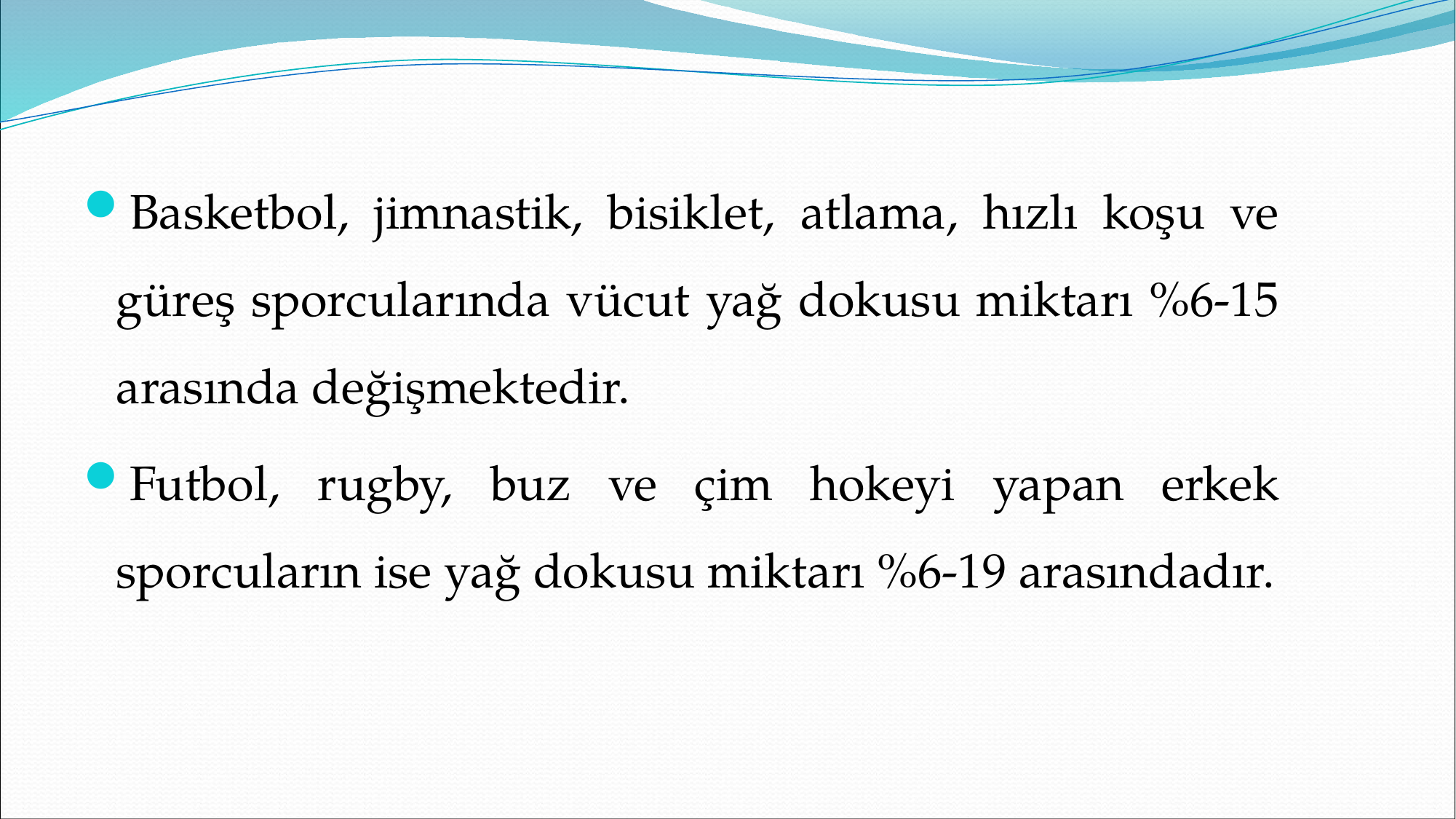

Basketbol, jimnastik, bisiklet, atlama, hızlı koşu ve güreş sporcularında vücut yağ dokusu miktarı %6-15 arasında değişmektedir.
Futbol, rugby, buz ve çim hokeyi yapan erkek sporcuların ise yağ dokusu miktarı %6-19 arasındadır.